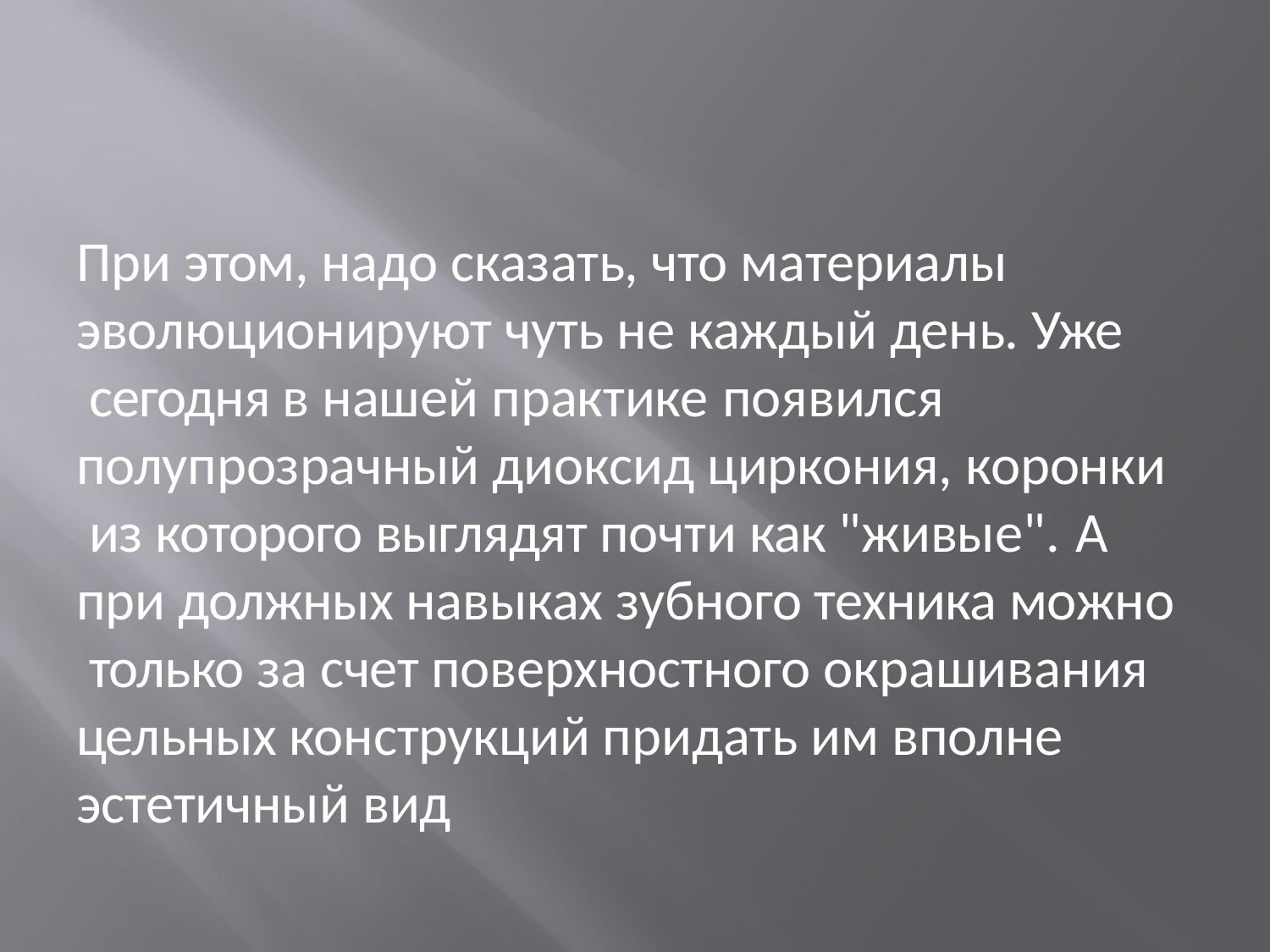

При этом, надо сказать, что материалы
эволюционируют чуть не каждый день. Уже  сегодня в нашей практике появился
полупрозрачный диоксид циркония, коронки  из которого выглядят почти как "живые". А
при должных навыках зубного техника можно  только за счет поверхностного окрашивания  цельных конструкций придать им вполне
эстетичный вид